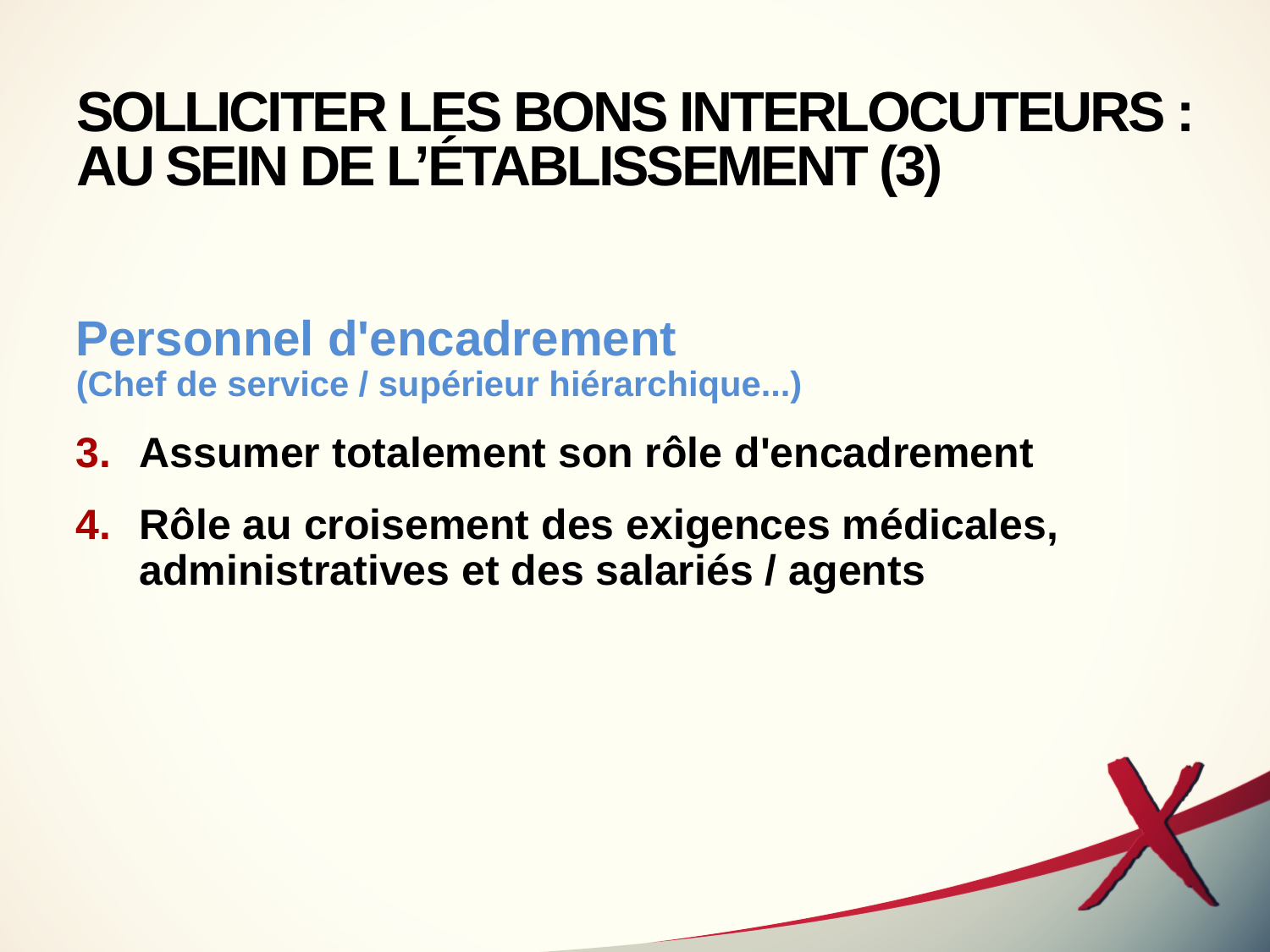

# SOLLICITER LES BONS INTERLOCUTEURS : AU SEIN DE L’ÉTABLISSEMENT (3)
Personnel d'encadrement
(Chef de service / supérieur hiérarchique...)
Assumer totalement son rôle d'encadrement
Rôle au croisement des exigences médicales, administratives et des salariés / agents